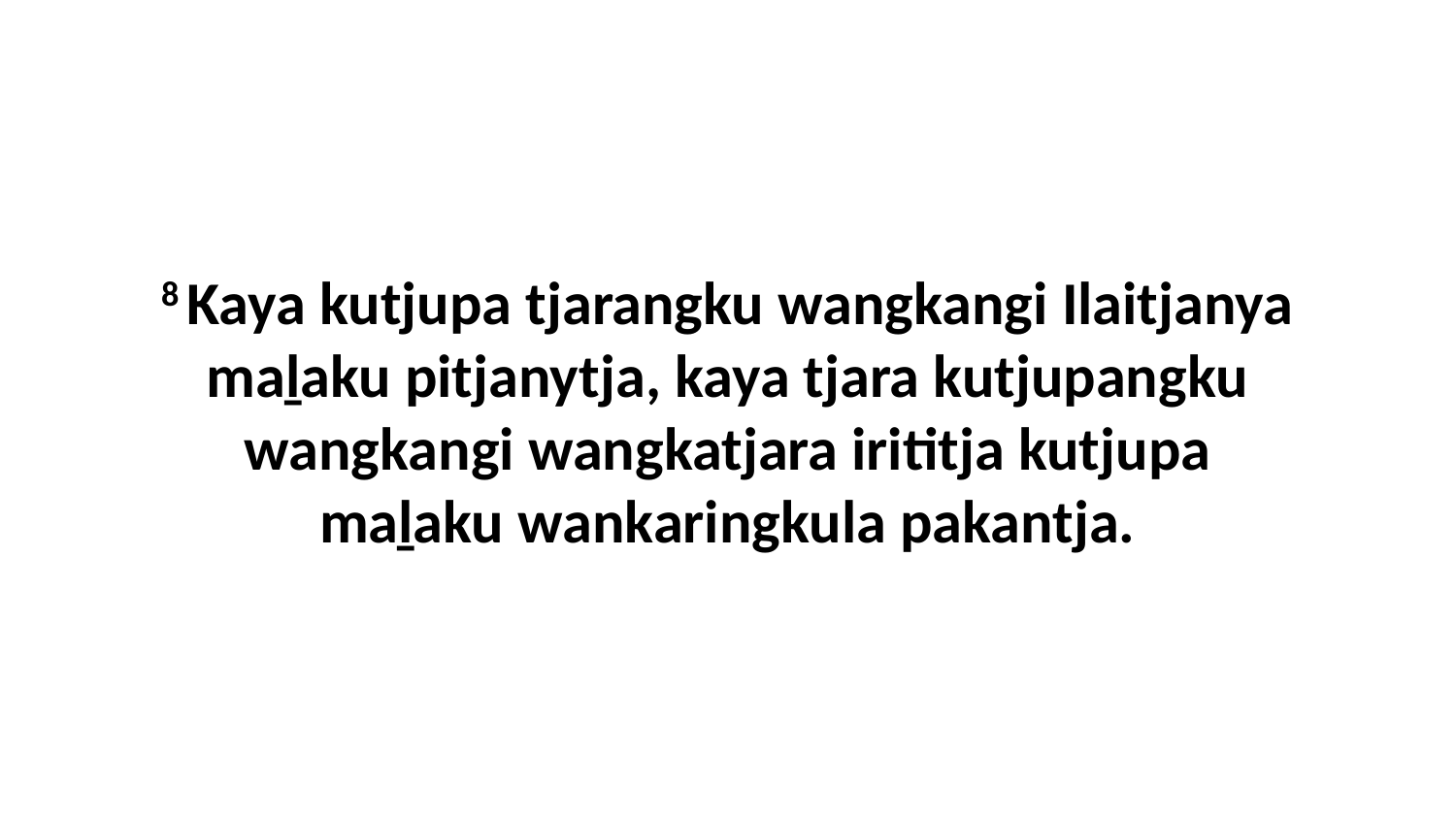

8 Kaya kutjupa tjarangku wangkangi Ilaitjanya maḻaku pitjanytja, kaya tjara kutjupangku wangkangi wangkatjara irititja kutjupa maḻaku wankaringkula pakantja.